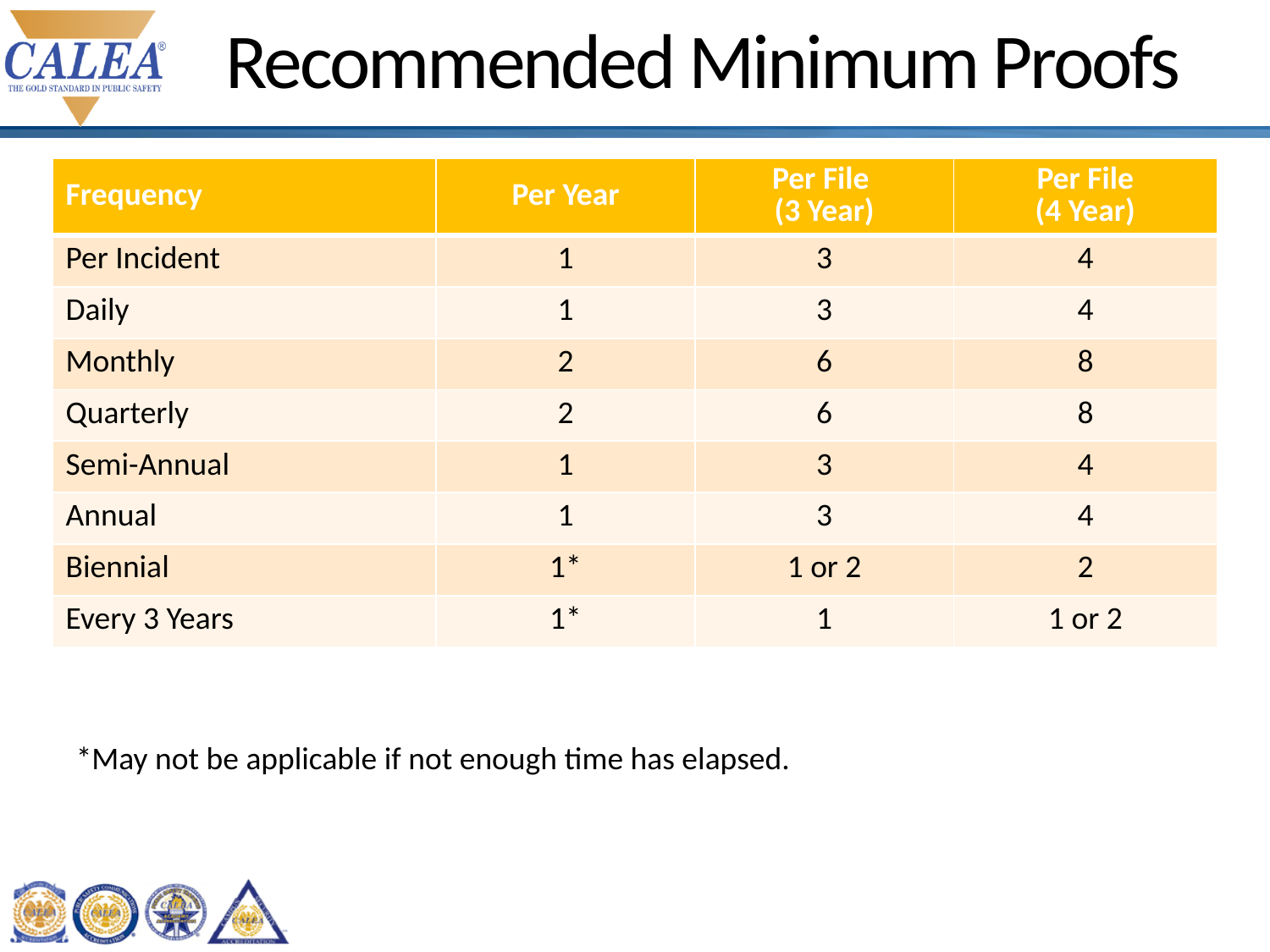

# Recommended Minimum Proofs
| Frequency | Per Year | Per File (3 Year) | Per File (4 Year) |
| --- | --- | --- | --- |
| Per Incident | 1 | 3 | 4 |
| Daily | 1 | 3 | 4 |
| Monthly | 2 | 6 | 8 |
| Quarterly | 2 | 6 | 8 |
| Semi-Annual | 1 | 3 | 4 |
| Annual | 1 | 3 | 4 |
| Biennial | 1\* | 1 or 2 | 2 |
| Every 3 Years | 1\* | 1 | 1 or 2 |
*May not be applicable if not enough time has elapsed.